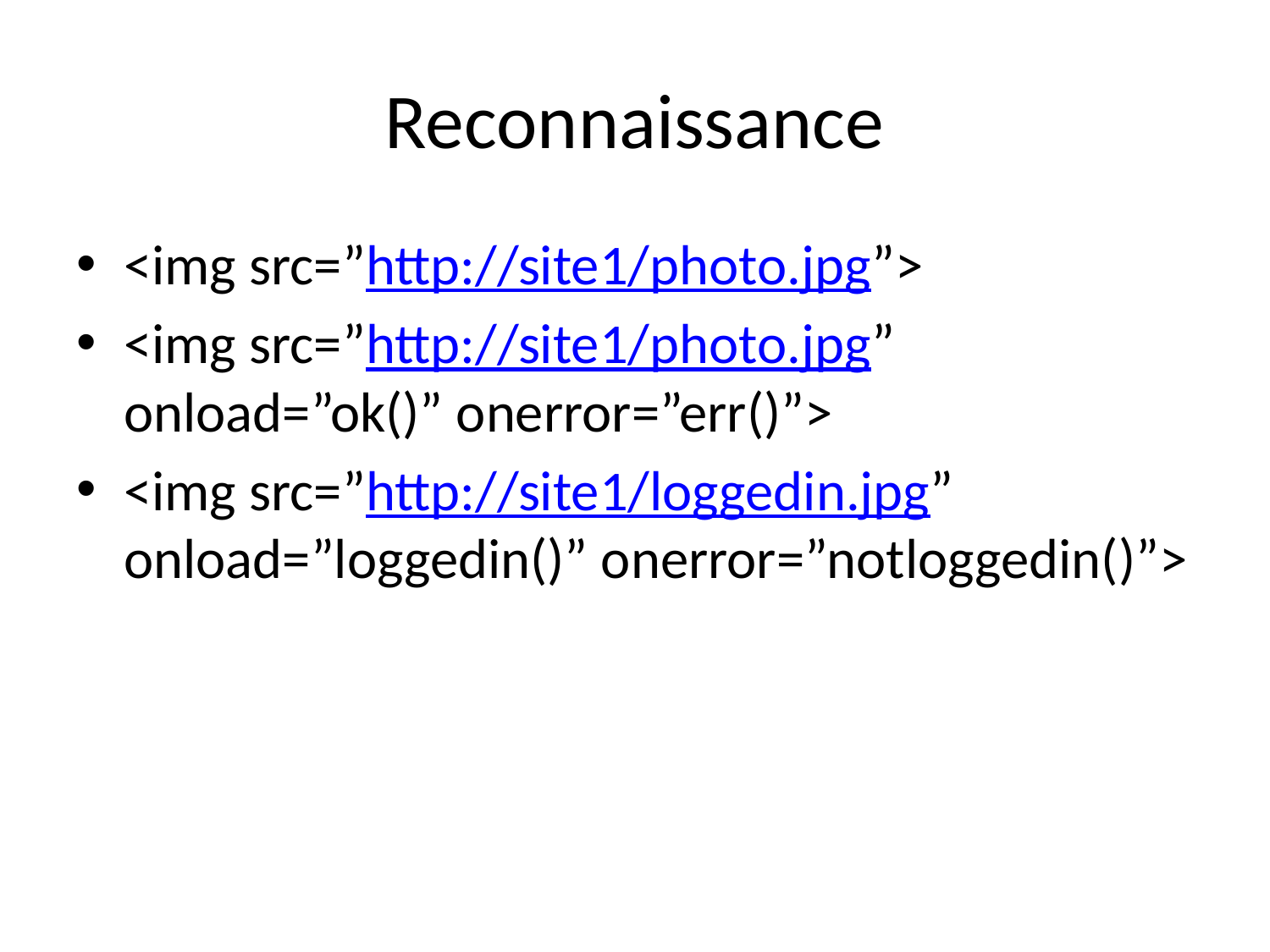

# Reconnaissance
<img src=”http://site1/photo.jpg”>
<img src=”http://site1/photo.jpg” onload=”ok()” onerror=”err()”>
<img src=”http://site1/loggedin.jpg” onload=”loggedin()” onerror=”notloggedin()”>